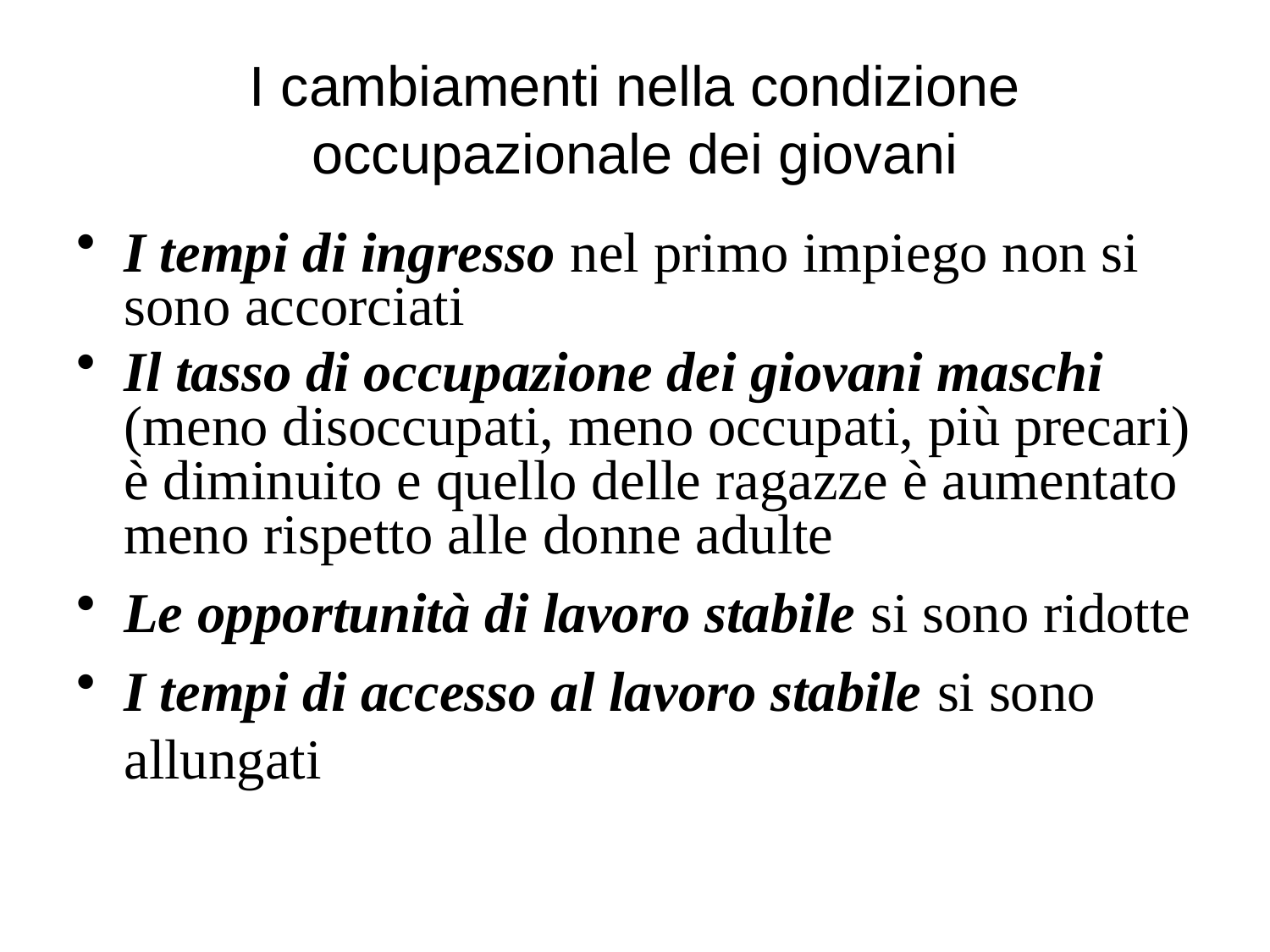

# I cambiamenti nella condizione occupazionale dei giovani
I tempi di ingresso nel primo impiego non si sono accorciati
Il tasso di occupazione dei giovani maschi (meno disoccupati, meno occupati, più precari) è diminuito e quello delle ragazze è aumentato meno rispetto alle donne adulte
Le opportunità di lavoro stabile si sono ridotte
I tempi di accesso al lavoro stabile si sono allungati